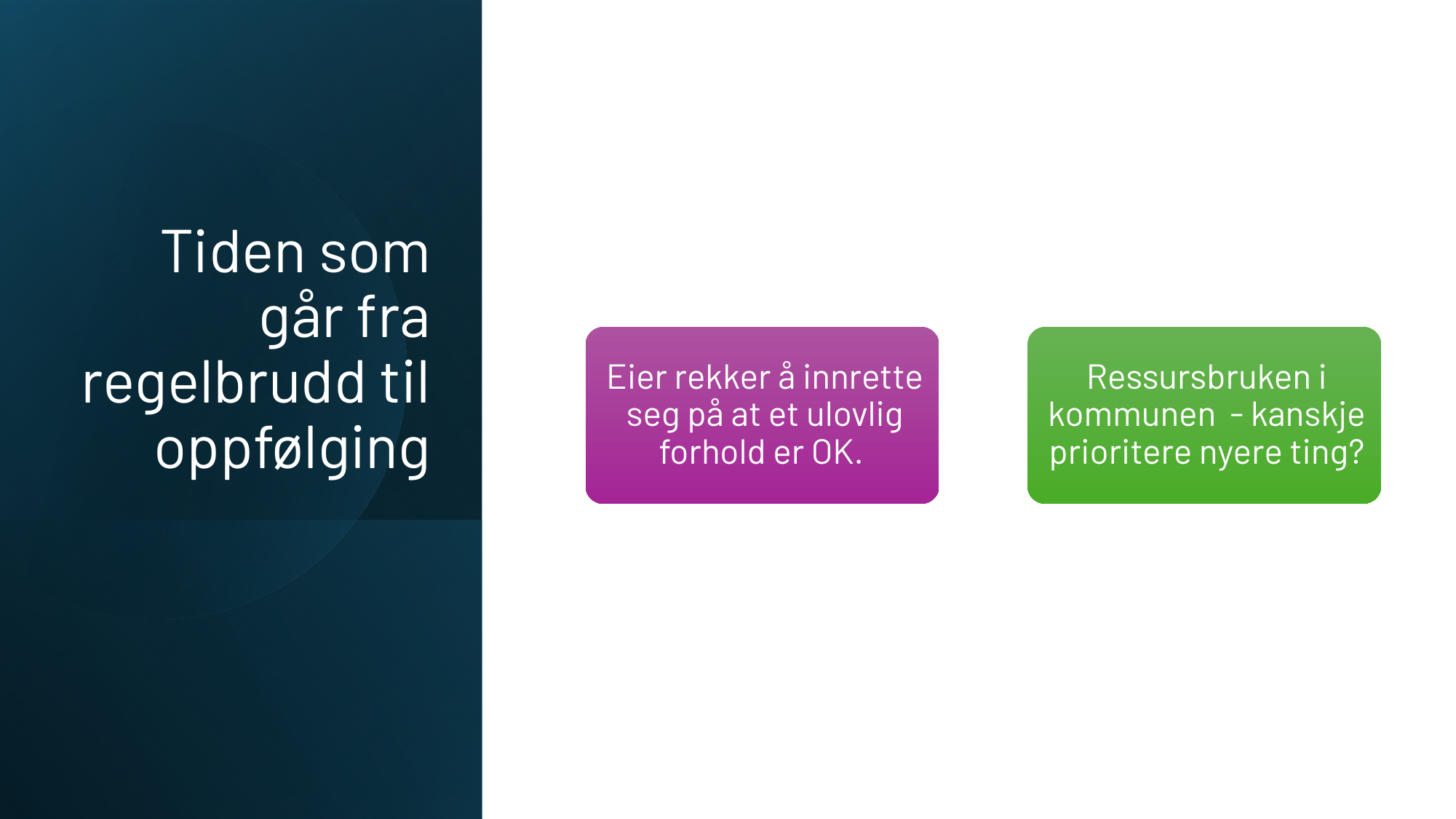

Eier rekker å innrette seg på at et ulovlig forhold er OK.
Ressursbruken i kommunen  - kanskje prioritere nyere ting?

# Tiden som går fra regelbrudd til oppfølging